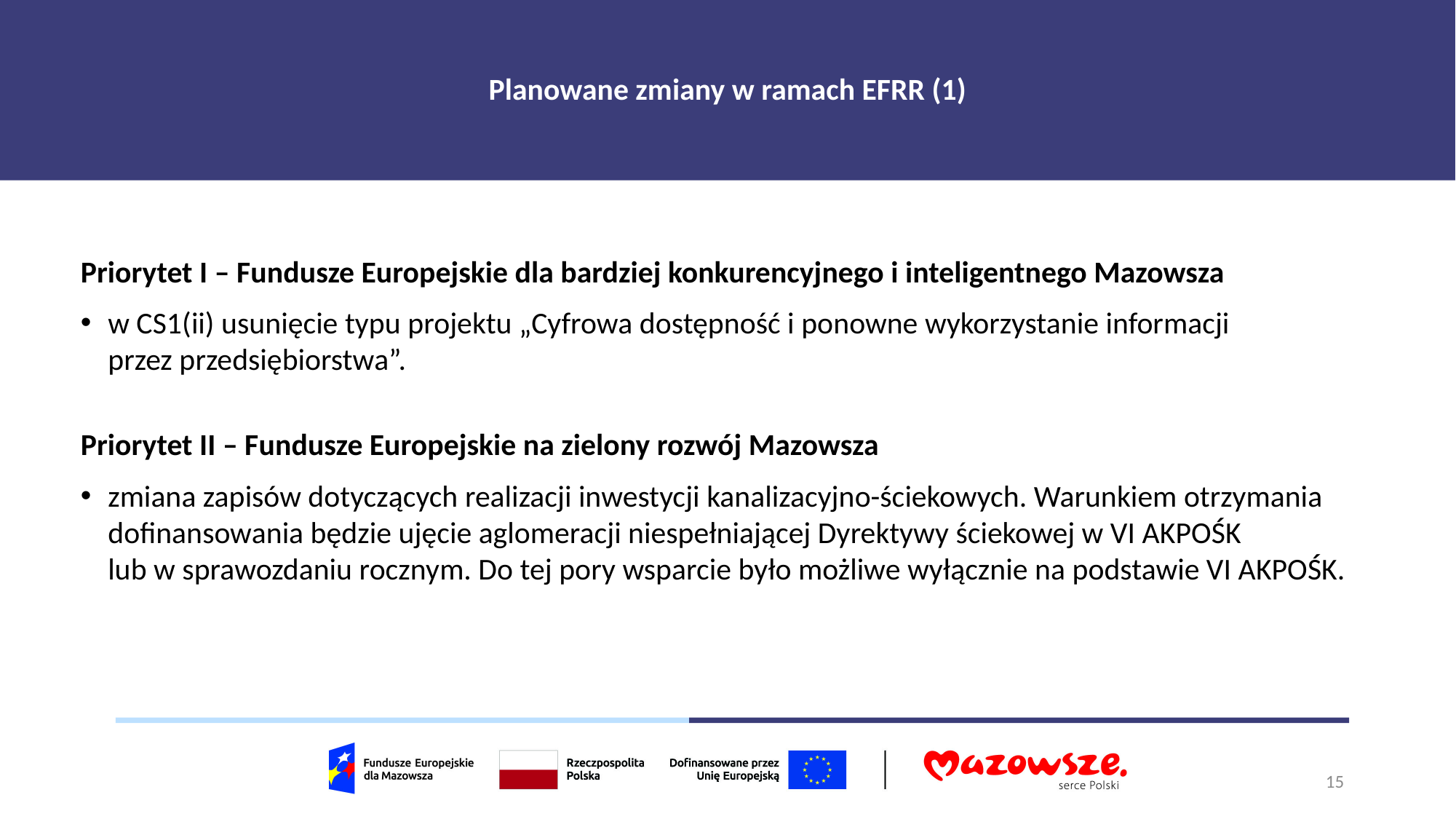

# Planowane zmiany w ramach EFRR (1)
Priorytet I – Fundusze Europejskie dla bardziej konkurencyjnego i inteligentnego Mazowsza
w CS1(ii) usunięcie typu projektu „Cyfrowa dostępność i ponowne wykorzystanie informacji
przez przedsiębiorstwa”.

Priorytet II – Fundusze Europejskie na zielony rozwój Mazowsza
zmiana zapisów dotyczących realizacji inwestycji kanalizacyjno-ściekowych. Warunkiem otrzymania dofinansowania będzie ujęcie aglomeracji niespełniającej Dyrektywy ściekowej w VI AKPOŚK
lub w sprawozdaniu rocznym. Do tej pory wsparcie było możliwe wyłącznie na podstawie VI AKPOŚK.

15